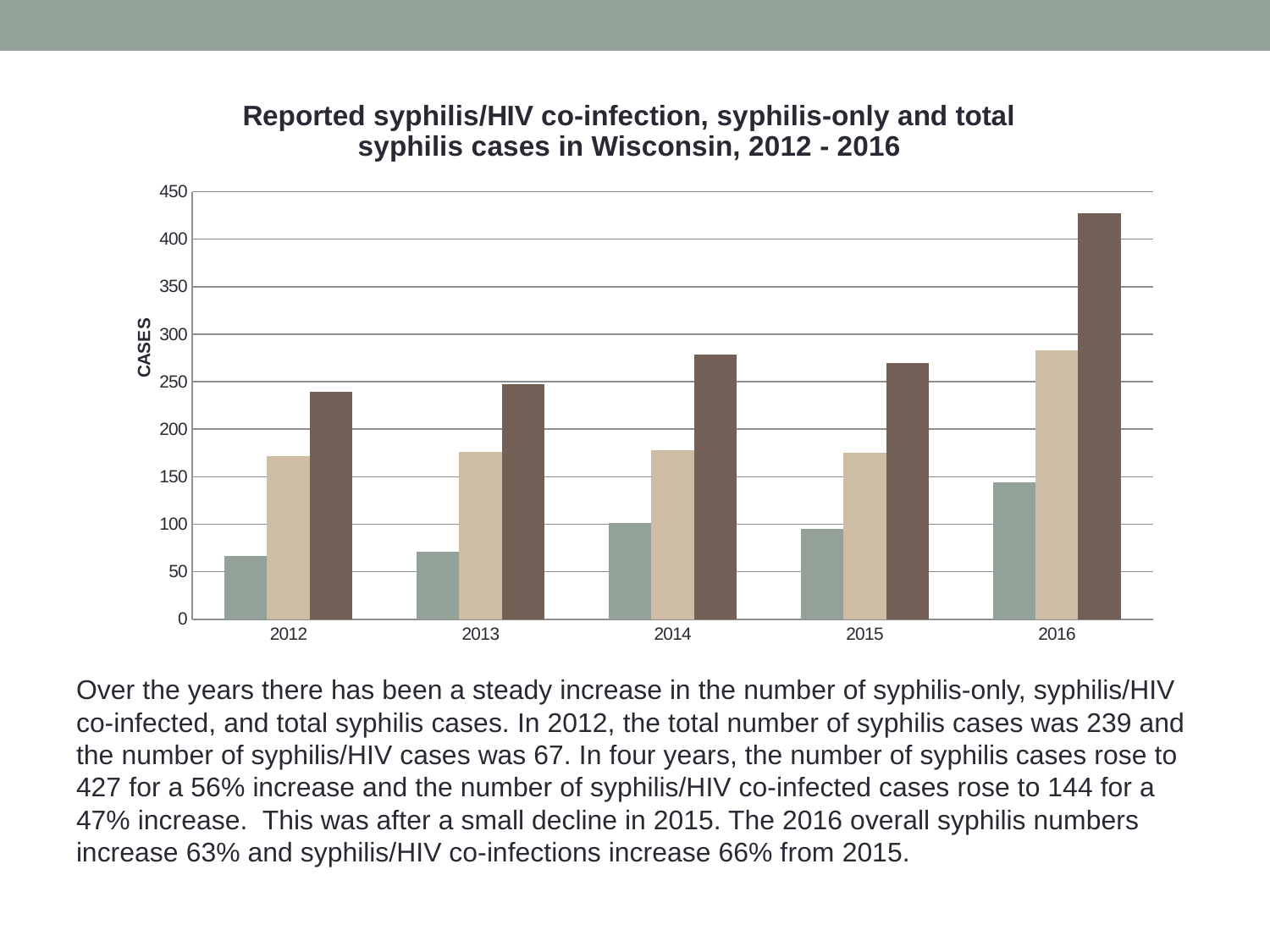

### Chart: Reported syphilis/HIV co-infection, syphilis-only and total syphilis cases in Wisconsin, 2012 - 2016

| Category | Syphilis/HIV  | Syphilis-Only | Total Syphilis |
|---|---|---|---|
| 2012 | 67.0 | 172.0 | 239.0 |
| 2013 | 71.0 | 176.0 | 247.0 |
| 2014 | 101.0 | 178.0 | 279.0 |
| 2015 | 95.0 | 175.0 | 270.0 |
| 2016 | 144.0 | 283.0 | 427.0 |
Over the years there has been a steady increase in the number of syphilis-only, syphilis/HIV co-infected, and total syphilis cases. In 2012, the total number of syphilis cases was 239 and the number of syphilis/HIV cases was 67. In four years, the number of syphilis cases rose to 427 for a 56% increase and the number of syphilis/HIV co-infected cases rose to 144 for a 47% increase.  This was after a small decline in 2015. The 2016 overall syphilis numbers increase 63% and syphilis/HIV co-infections increase 66% from 2015.